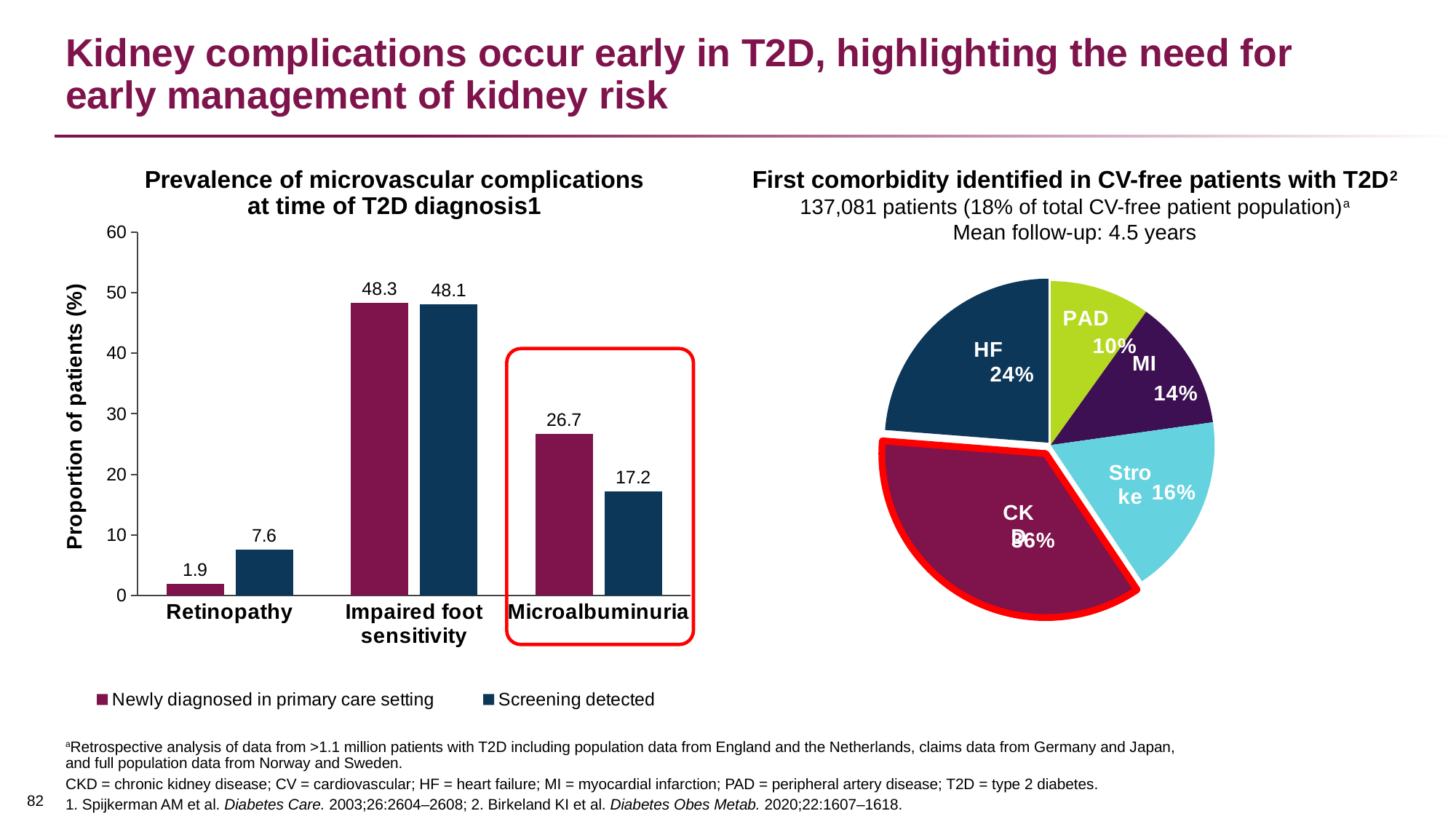

# Kidney complications occur early in T2D, highlighting the need for early management of kidney risk

### Chart: Prevalence of microvascular complications at time of T2D diagnosis1

| Category | Newly diagnosed in primary care setting | Screening detected |
|---|---|---|
| Retinopathy | 1.9 | 7.6 |
| Impaired foot
sensitivity | 48.3 | 48.1 |
| Microalbuminuria | 26.7 | 17.2 |
First comorbidity identified in CV-free patients with T2D2
137,081 patients (18% of total CV-free patient population)a
Mean follow-up: 4.5 years

### Chart

| Category | Sales |
|---|---|
| PAD | 10.0 |
| MI | 13.0 |
| Stroke | 18.0 |
| CKD | 36.0 |
| HF | 24.0 |
aRetrospective analysis of data from >1.1 million patients with T2D including population data from England and the Netherlands, claims data from Germany and Japan,
and full population data from Norway and Sweden.
CKD = chronic kidney disease; CV = cardiovascular; HF = heart failure; MI = myocardial infarction; PAD = peripheral artery disease; T2D = type 2 diabetes.
1. Spijkerman AM et al. Diabetes Care. 2003;26:2604–2608; 2. Birkeland KI et al. Diabetes Obes Metab. 2020;22:1607–1618.
82